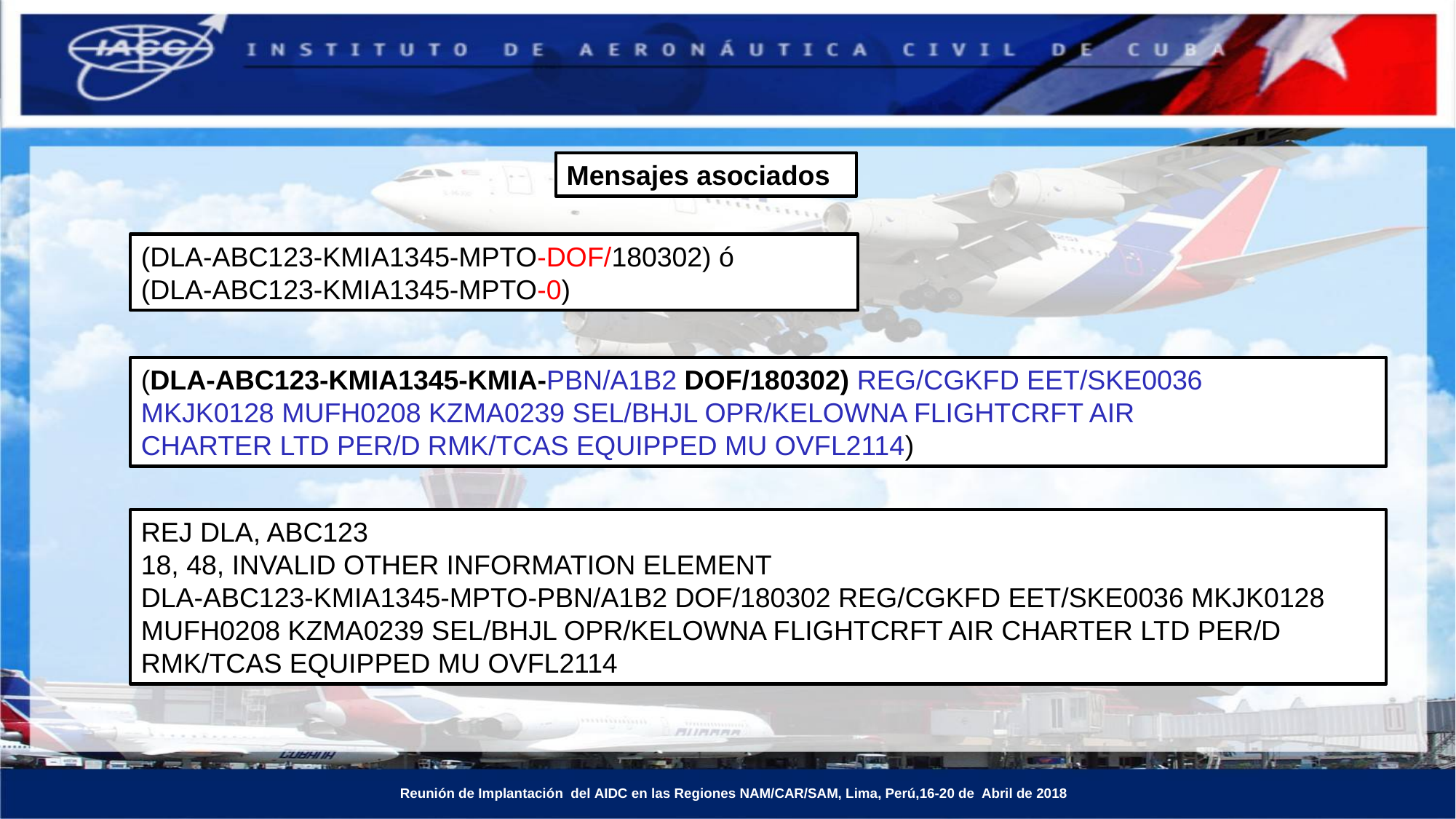

Mensajes asociados
(DLA-ABC123-KMIA1345-MPTO-DOF/180302) ó
(DLA-ABC123-KMIA1345-MPTO-0)
(DLA-ABC123-KMIA1345-KMIA-PBN/A1B2 DOF/180302) REG/CGKFD EET/SKE0036
MKJK0128 MUFH0208 KZMA0239 SEL/BHJL OPR/KELOWNA FLIGHTCRFT AIR
CHARTER LTD PER/D RMK/TCAS EQUIPPED MU OVFL2114)
REJ DLA, ABC123
18, 48, INVALID OTHER INFORMATION ELEMENT
DLA-ABC123-KMIA1345-MPTO-PBN/A1B2 DOF/180302 REG/CGKFD EET/SKE0036 MKJK0128 MUFH0208 KZMA0239 SEL/BHJL OPR/KELOWNA FLIGHTCRFT AIR CHARTER LTD PER/D RMK/TCAS EQUIPPED MU OVFL2114
 Reunión de Implantación  del AIDC en las Regiones NAM/CAR/SAM, Lima, Perú,16-20 de  Abril de 2018